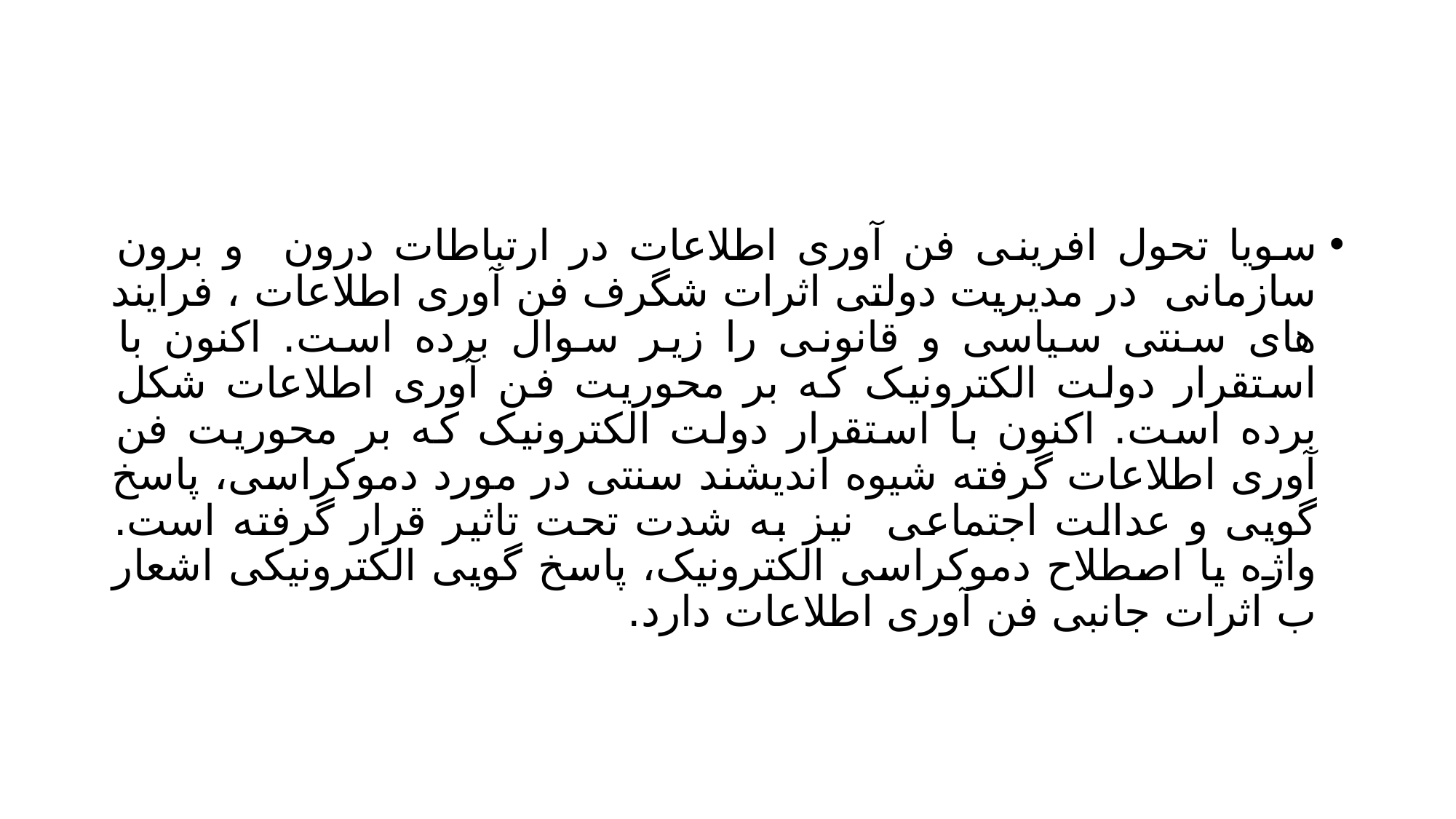

#
سویا تحول افرینی فن آوری اطلاعات در ارتباطات درون  و برون سازمانی  در مدیریت دولتی اثرات شگرف فن آوری اطلاعات ، فرایند های سنتی سیاسی و قانونی را زیر سوال برده است. اکنون با استقرار دولت الکترونیک که بر محوریت فن آوری اطلاعات شکل برده است. اکنون با استقرار دولت الکترونیک که بر محوریت فن آوری اطلاعات گرفته شیوه اندیشند سنتی در مورد دموکراسی، پاسخ گویی و عدالت اجتماعی  نیز به شدت تحت تاثیر قرار گرفته است. واژه یا اصطلاح دموکراسی الکترونیک، پاسخ گویی الکترونیکی اشعار ب اثرات جانبی فن آوری اطلاعات دارد.